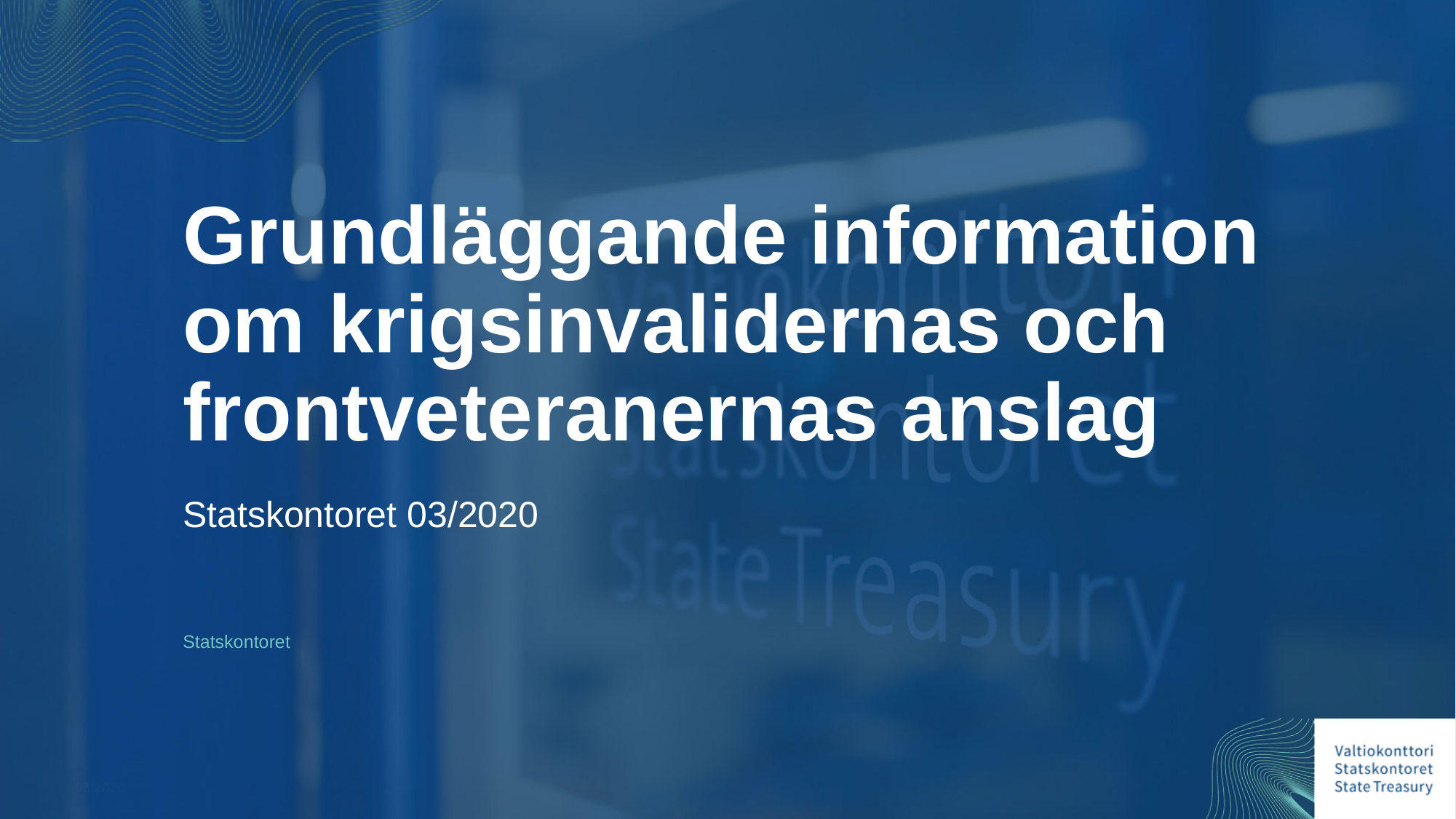

# Grundläggande information om krigsinvalidernas och frontveteranernas anslag
Statskontoret 03/2020
Statskontoret
03/2020